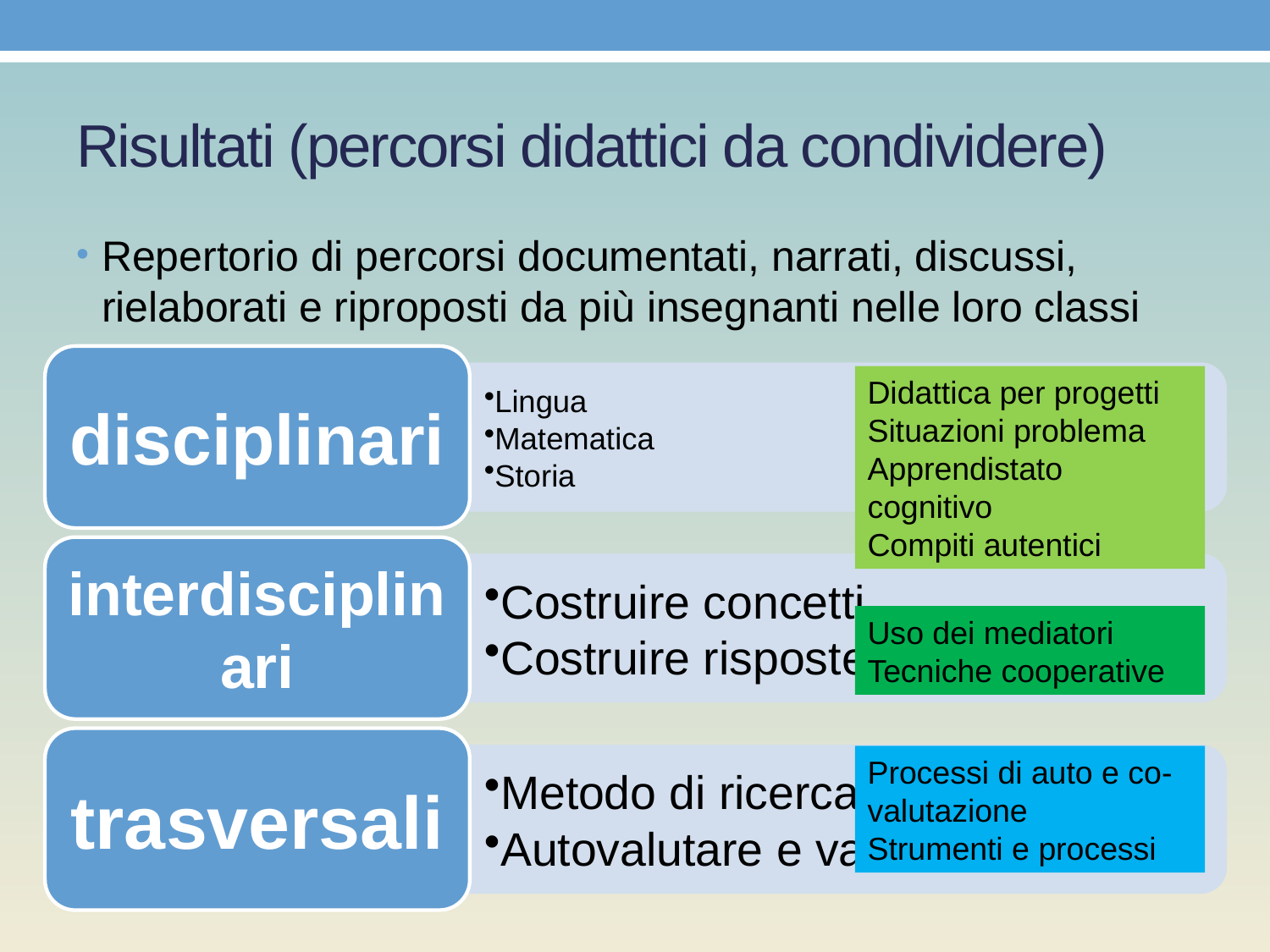

# Risultati (percorsi didattici da condividere)
Repertorio di percorsi documentati, narrati, discussi, rielaborati e riproposti da più insegnanti nelle loro classi

disciplinari
Lingua
Matematica
Costruire concetti
Costruire risposte
trasversali
Metodo di ricerca
Storia
Autovalutare e valutare
Didattica per progetti
Situazioni problema
Apprendistato cognitivo
Compiti autentici
Uso dei mediatori
Tecniche cooperative
Processi di auto e co-valutazione
Strumenti e processi